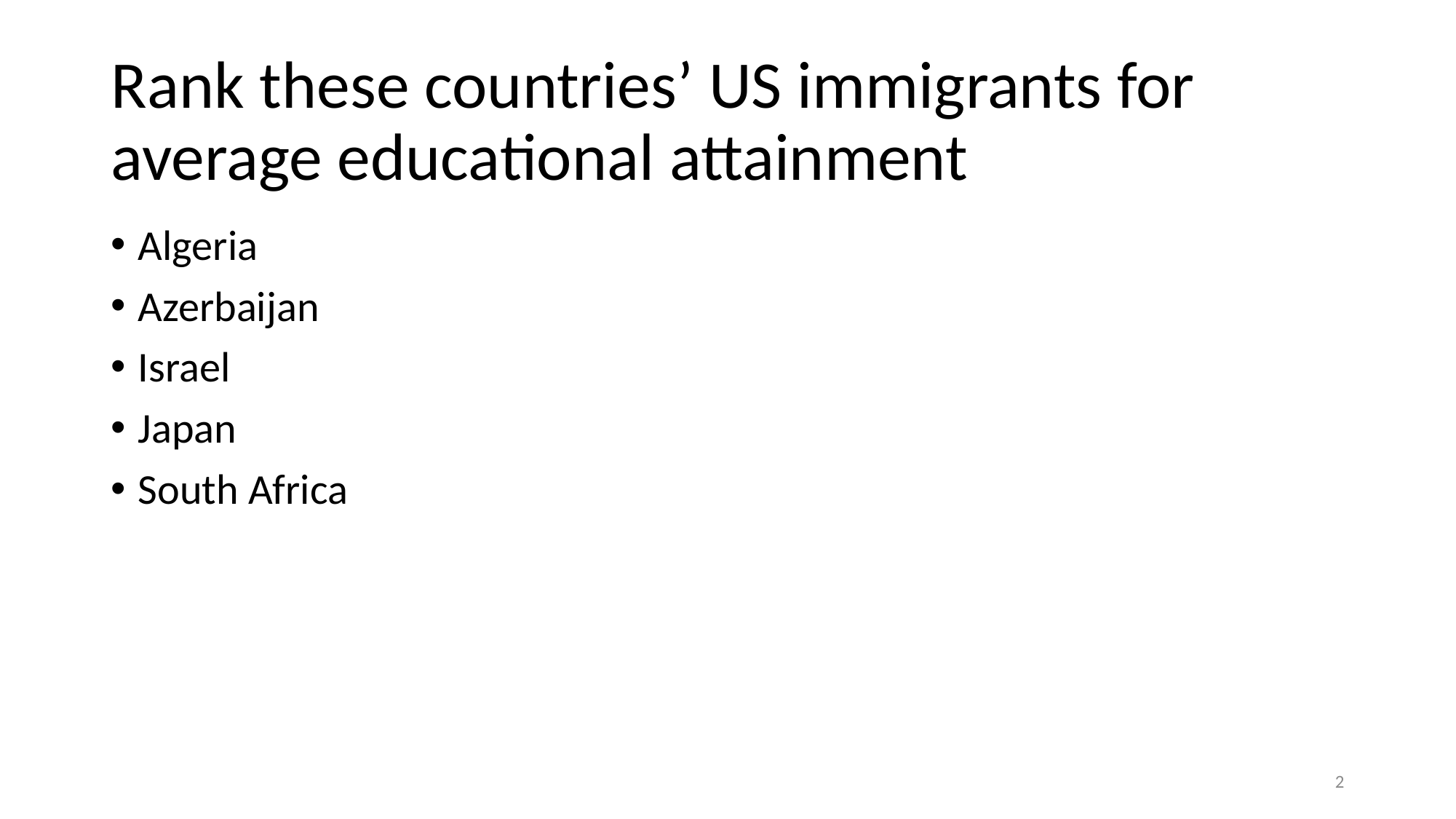

# Rank these countries’ US immigrants for average educational attainment
Algeria
Azerbaijan
Israel
Japan
South Africa

2